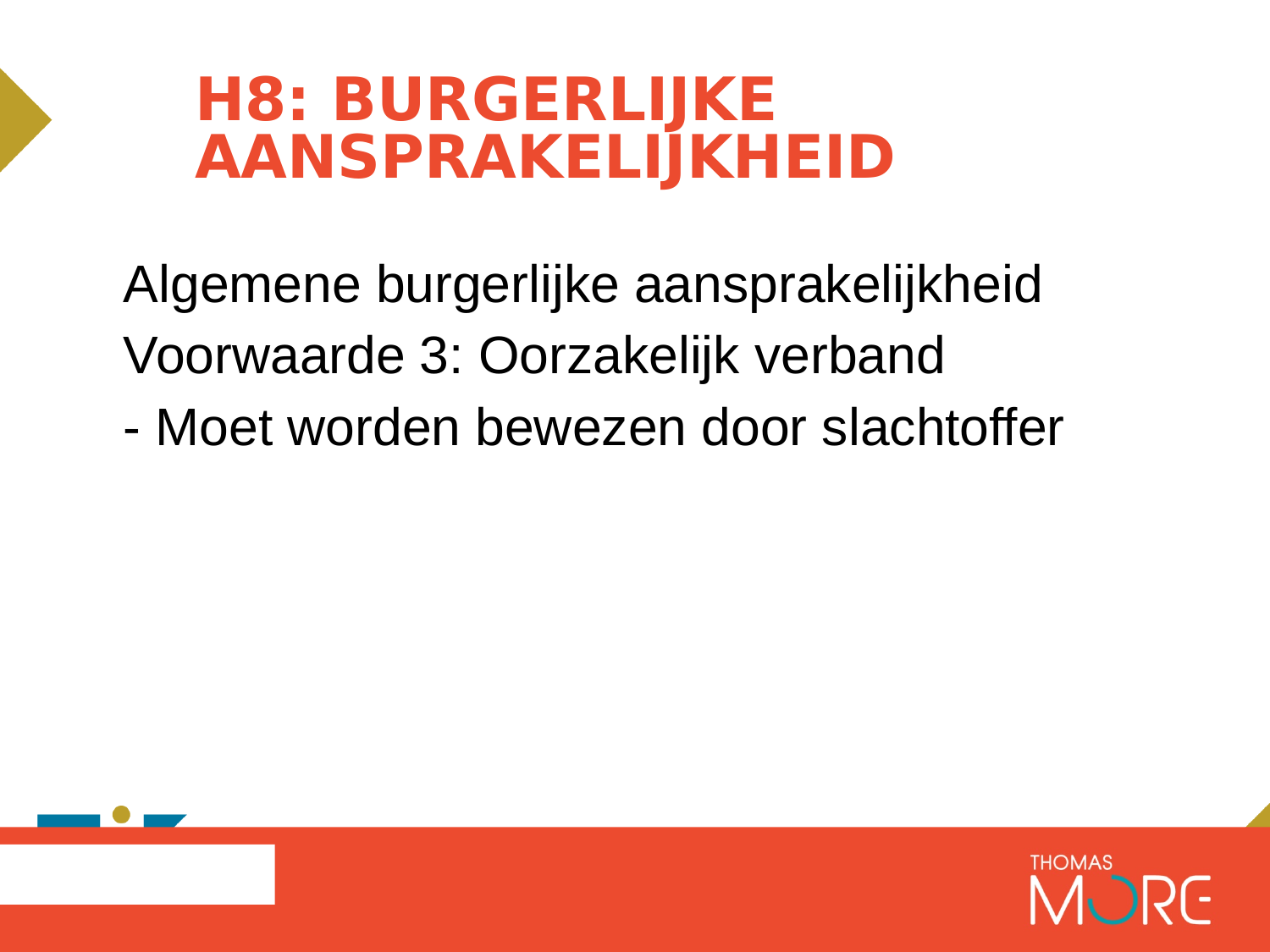

# H8: Burgerlijke aansprakelijkheid
Algemene burgerlijke aansprakelijkheid
Voorwaarde 3: Oorzakelijk verband
- Moet worden bewezen door slachtoffer